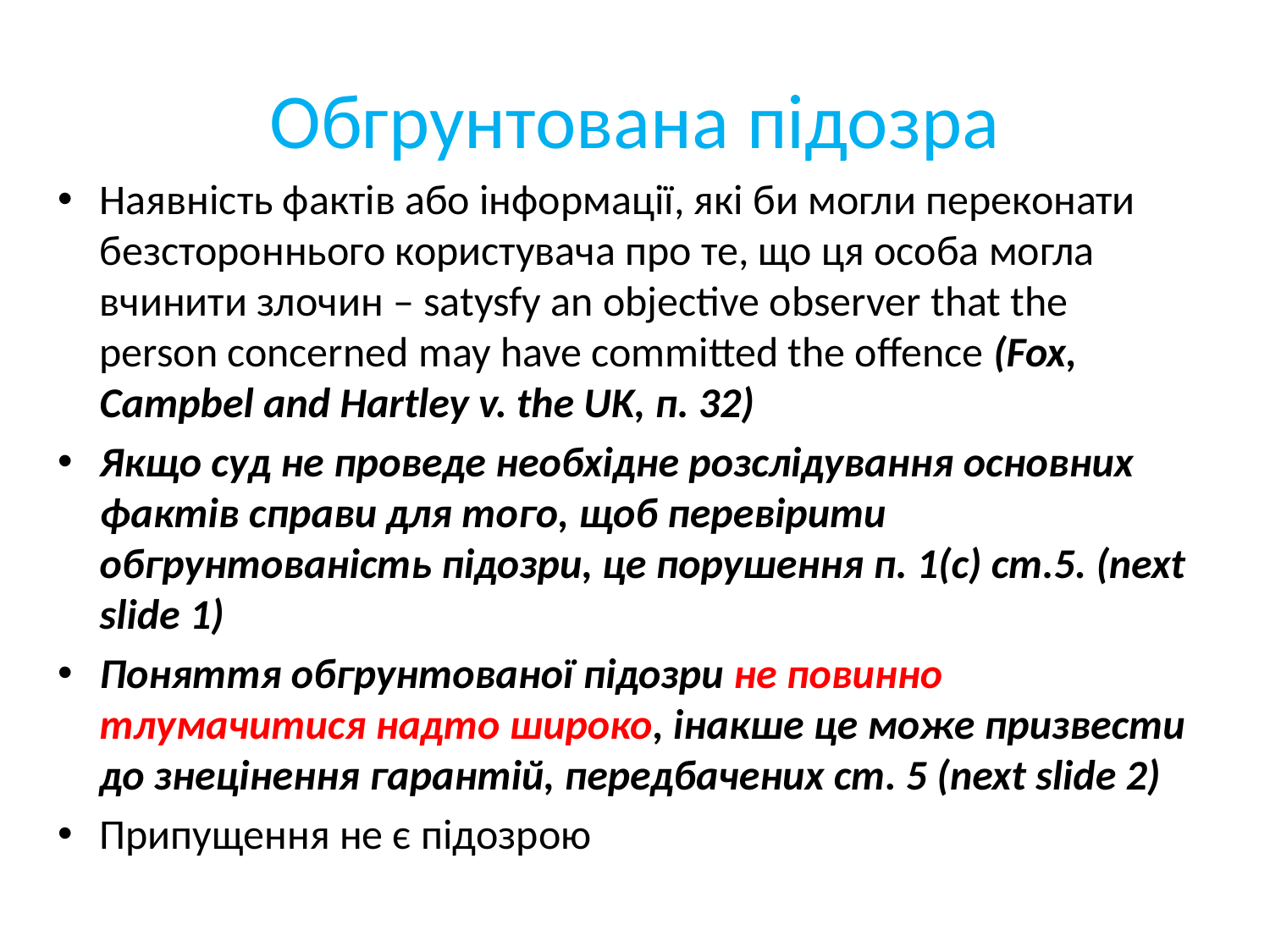

# Обгрунтована підозра
Наявність фактів або інформації, які би могли переконати безстороннього користувача про те, що ця особа могла вчинити злочин – satysfy an objective observer that the person concerned may have committed the offence (Fox, Campbel and Hartley v. the UK, п. 32)
Якщо суд не проведе необхідне розслідування основних фактів справи для того, щоб перевірити обгрунтованість підозри, це порушення п. 1(с) ст.5. (next slide 1)
Поняття обгрунтованої підозри не повинно тлумачитися надто широко, інакше це може призвести до знецінення гарантій, передбачених ст. 5 (next slide 2)
Припущення не є підозрою